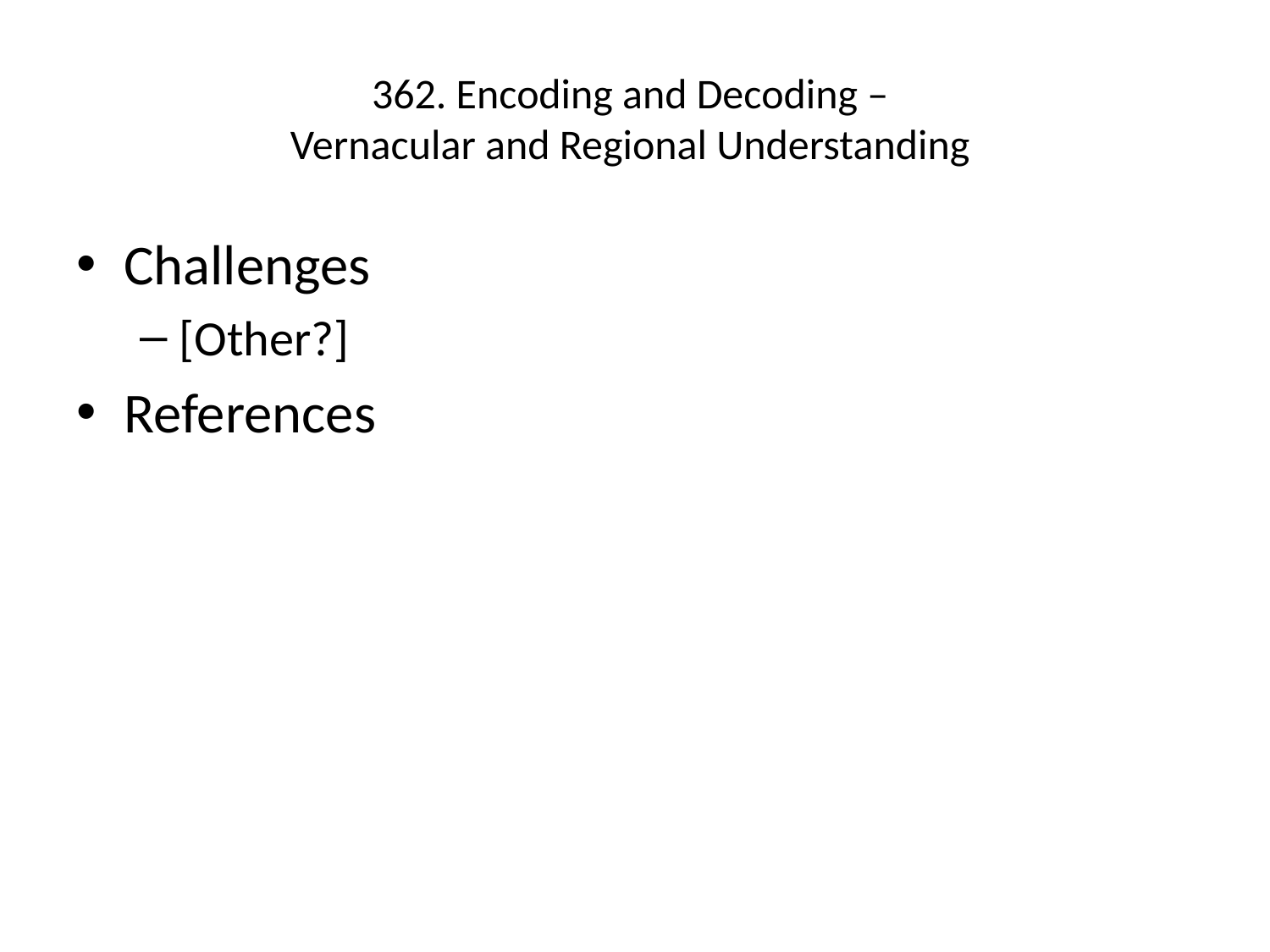

# 362. Encoding and Decoding – Vernacular and Regional Understanding
Challenges
[Other?]
References